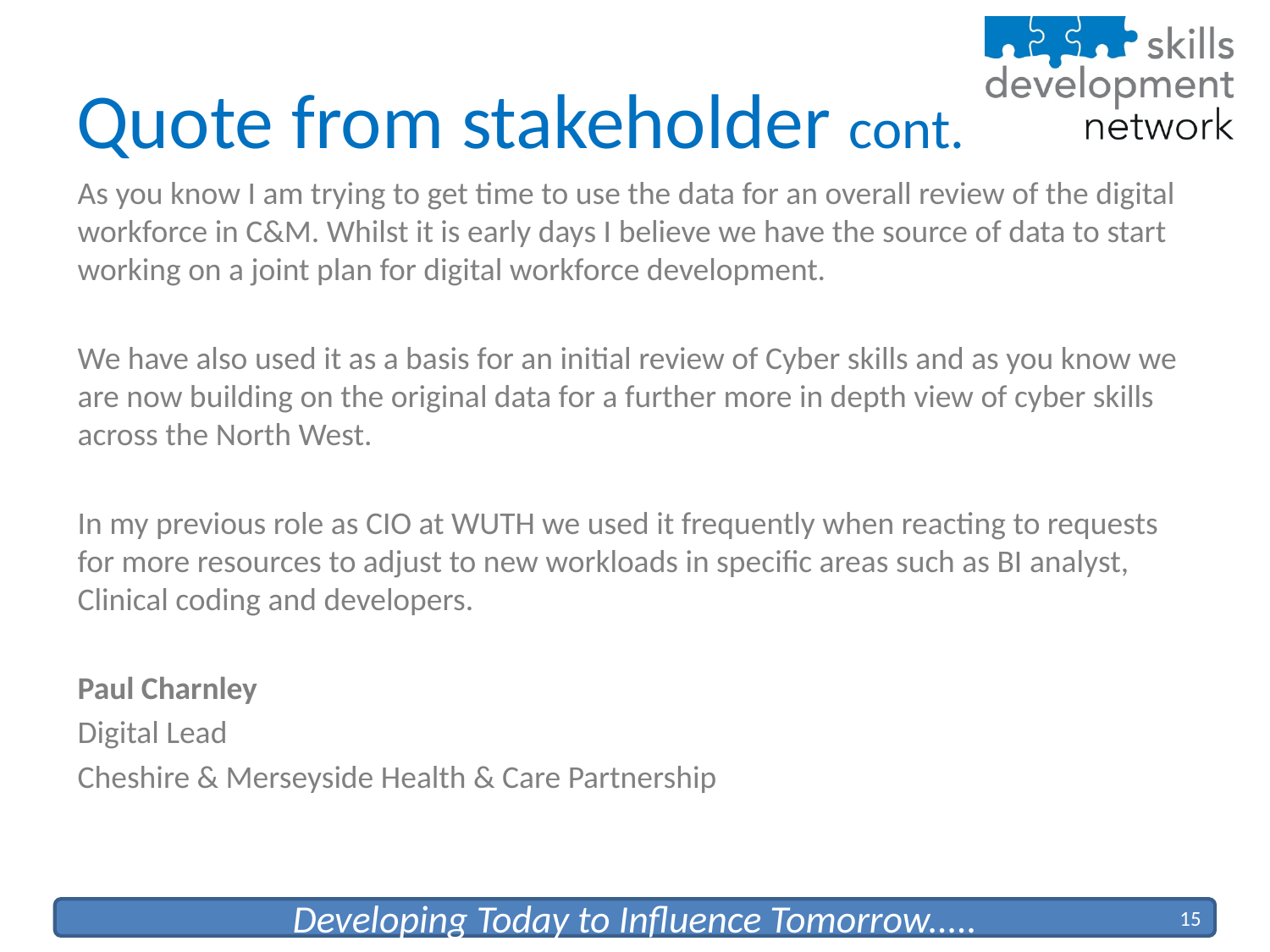

# Quote from stakeholder cont.
As you know I am trying to get time to use the data for an overall review of the digital workforce in C&M. Whilst it is early days I believe we have the source of data to start working on a joint plan for digital workforce development.

We have also used it as a basis for an initial review of Cyber skills and as you know we are now building on the original data for a further more in depth view of cyber skills across the North West.

In my previous role as CIO at WUTH we used it frequently when reacting to requests for more resources to adjust to new workloads in specific areas such as BI analyst, Clinical coding and developers.

Paul Charnley
Digital Lead
Cheshire & Merseyside Health & Care Partnership

15